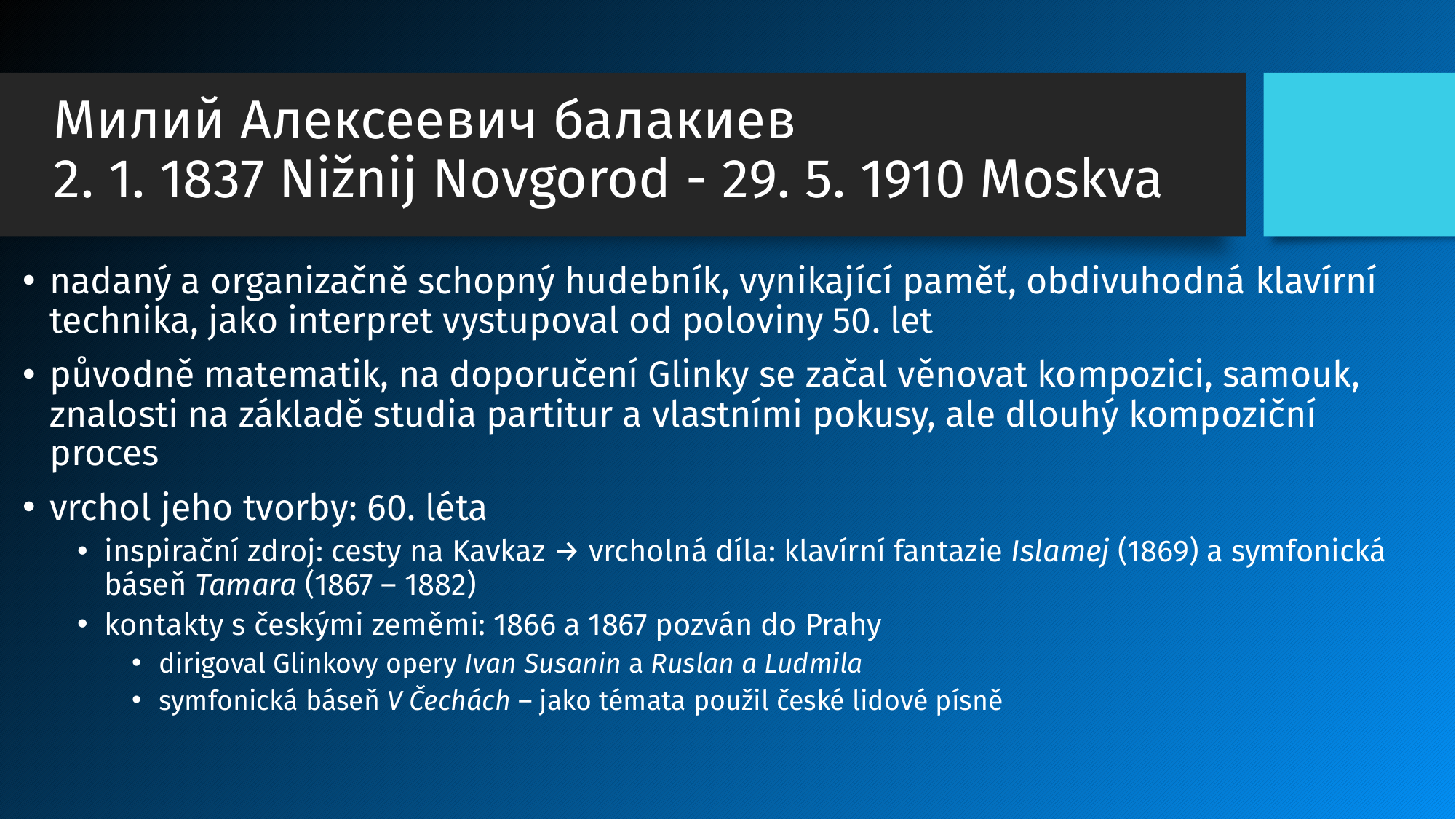

# Милий Алексеевич балакиев 2. 1. 1837 Nižnij Novgorod - 29. 5. 1910 Moskva
nadaný a organizačně schopný hudebník, vynikající paměť, obdivuhodná klavírní technika, jako interpret vystupoval od poloviny 50. let
původně matematik, na doporučení Glinky se začal věnovat kompozici, samouk, znalosti na základě studia partitur a vlastními pokusy, ale dlouhý kompoziční proces
vrchol jeho tvorby: 60. léta
inspirační zdroj: cesty na Kavkaz → vrcholná díla: klavírní fantazie Islamej (1869) a symfonická báseň Tamara (1867 – 1882)
kontakty s českými zeměmi: 1866 a 1867 pozván do Prahy
dirigoval Glinkovy opery Ivan Susanin a Ruslan a Ludmila
symfonická báseň V Čechách – jako témata použil české lidové písně